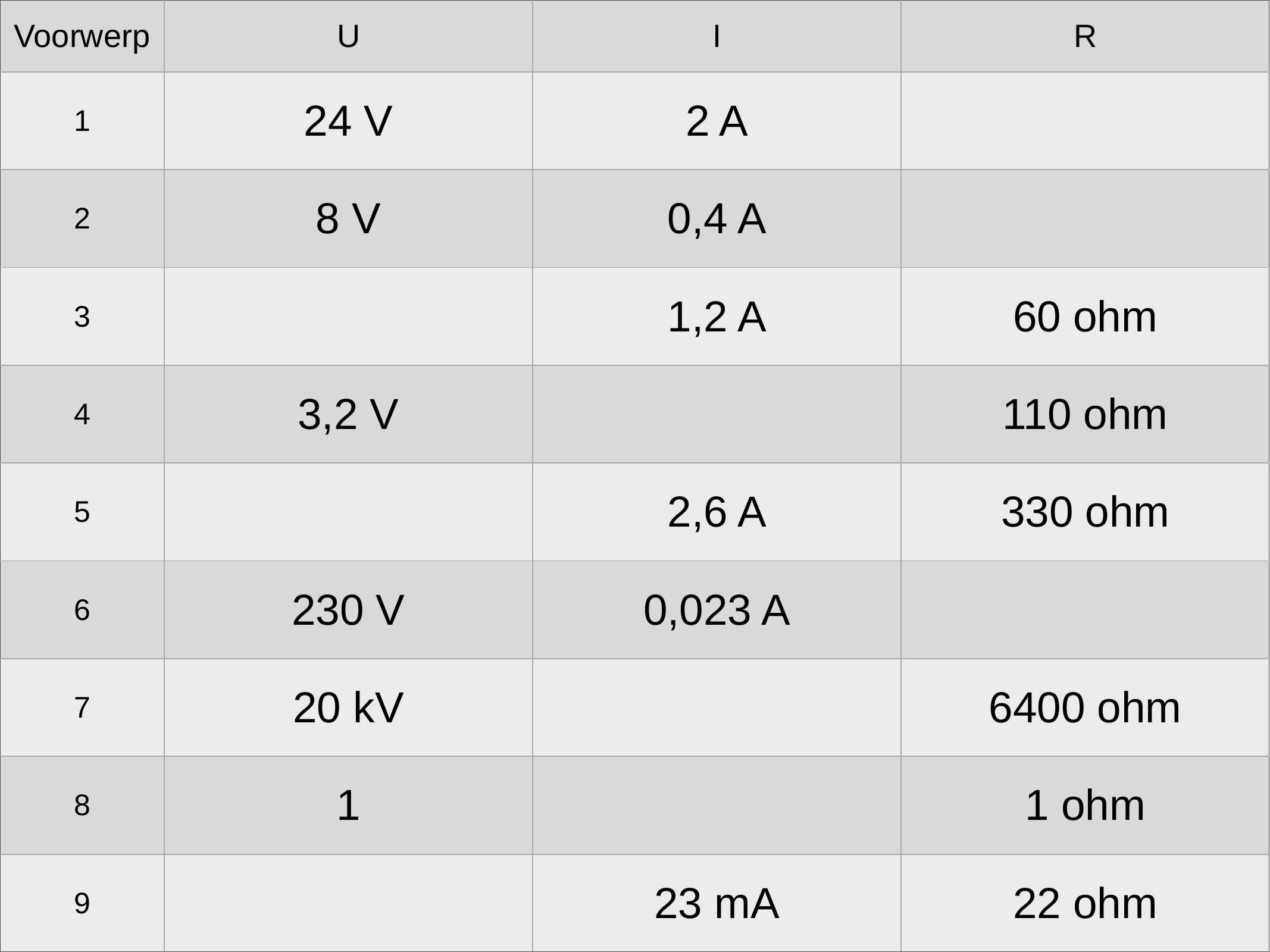

| Voorwerp | U | I | R |
| --- | --- | --- | --- |
| 1 | 24 V | 2 A |  |
| 2 | 8 V | 0,4 A |  |
| 3 |  | 1,2 A | 60 ohm |
| 4 | 3,2 V |  | 110 ohm |
| 5 |  | 2,6 A | 330 ohm |
| 6 | 230 V | 0,023 A |  |
| 7 | 20 kV |  | 6400 ohm |
| 8 | 1 |  | 1 ohm |
| 9 |  | 23 mA | 22 ohm |